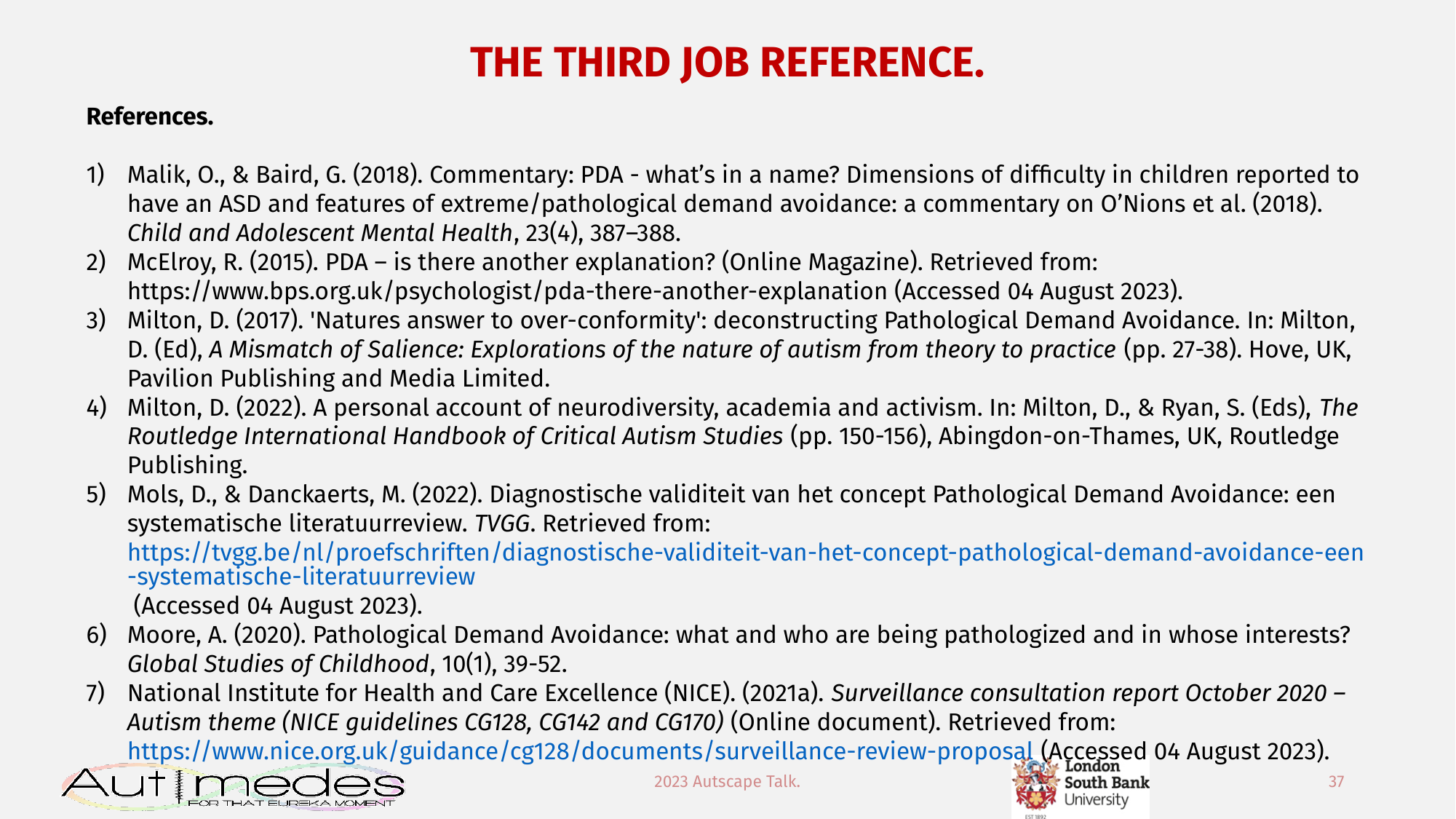

THE THIRD JOB REFERENCE.
References.

Malik, O., & Baird, G. (2018). Commentary: PDA - what’s in a name? Dimensions of difficulty in children reported to have an ASD and features of extreme/pathological demand avoidance: a commentary on O’Nions et al. (2018). Child and Adolescent Mental Health, 23(4), 387–388.
McElroy, R. (2015). PDA – is there another explanation? (Online Magazine). Retrieved from: https://www.bps.org.uk/psychologist/pda-there-another-explanation (Accessed 04 August 2023).
Milton, D. (2017). 'Natures answer to over-conformity': deconstructing Pathological Demand Avoidance. In: Milton, D. (Ed), A Mismatch of Salience: Explorations of the nature of autism from theory to practice (pp. 27-38). Hove, UK, Pavilion Publishing and Media Limited.
Milton, D. (2022). A personal account of neurodiversity, academia and activism. In: Milton, D., & Ryan, S. (Eds), The Routledge International Handbook of Critical Autism Studies (pp. 150-156), Abingdon-on-Thames, UK, Routledge Publishing.
Mols, D., & Danckaerts, M. (2022). Diagnostische validiteit van het concept Pathological Demand Avoidance: een systematische literatuurreview. TVGG. Retrieved from: https://tvgg.be/nl/proefschriften/diagnostische-validiteit-van-het-concept-pathological-demand-avoidance-een-systematische-literatuurreview (Accessed 04 August 2023).
Moore, A. (2020). Pathological Demand Avoidance: what and who are being pathologized and in whose interests? Global Studies of Childhood, 10(1), 39-52.
National Institute for Health and Care Excellence (NICE). (2021a). Surveillance consultation report October 2020 – Autism theme (NICE guidelines CG128, CG142 and CG170) (Online document). Retrieved from: https://www.nice.org.uk/guidance/cg128/documents/surveillance-review-proposal (Accessed 04 August 2023).
2023 Autscape Talk.
37